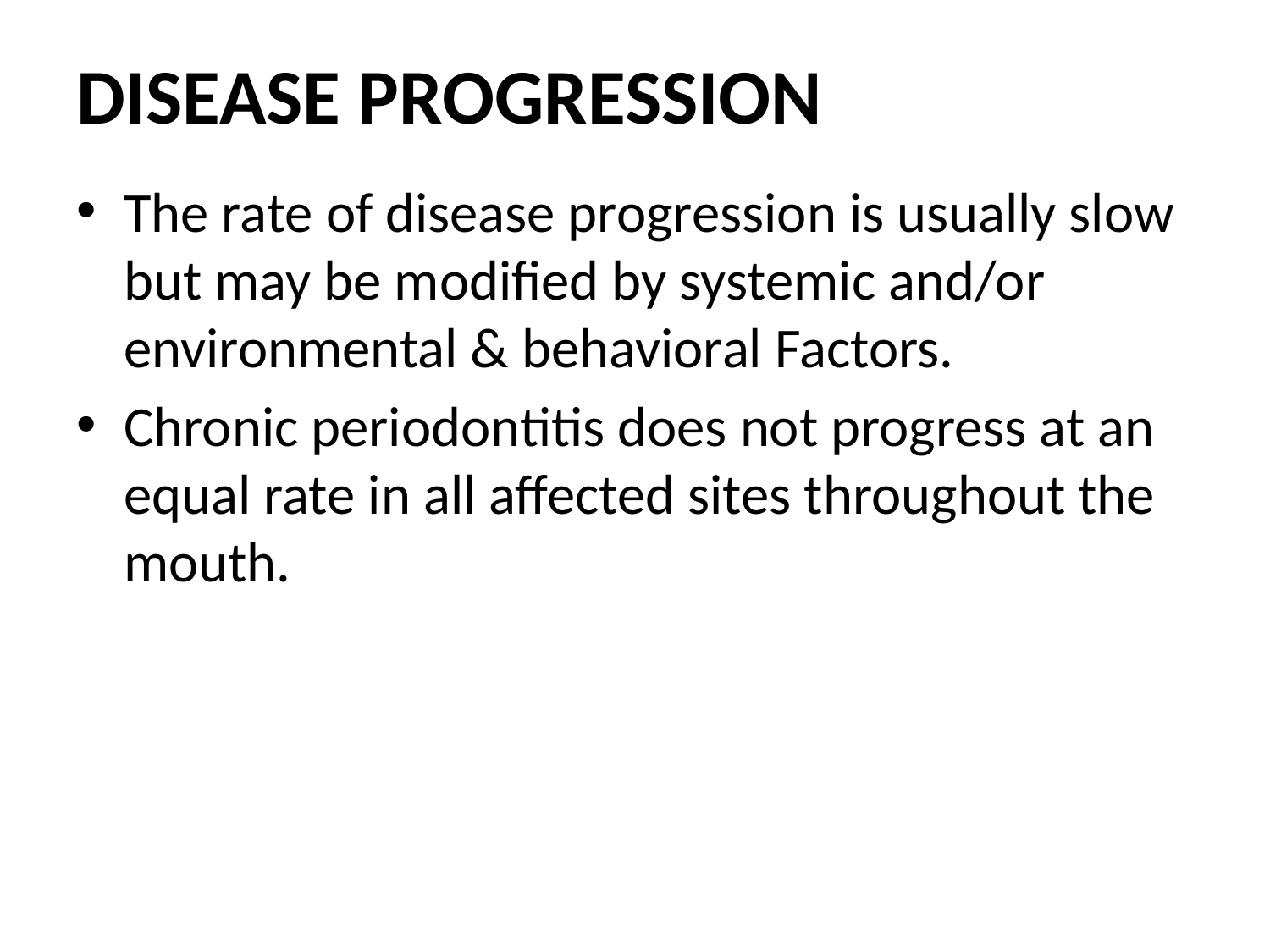

# DISEASE PROGRESSION
The rate of disease progression is usually slow but may be modified by systemic and/or environmental & behavioral Factors.
Chronic periodontitis does not progress at an equal rate in all affected sites throughout the mouth.